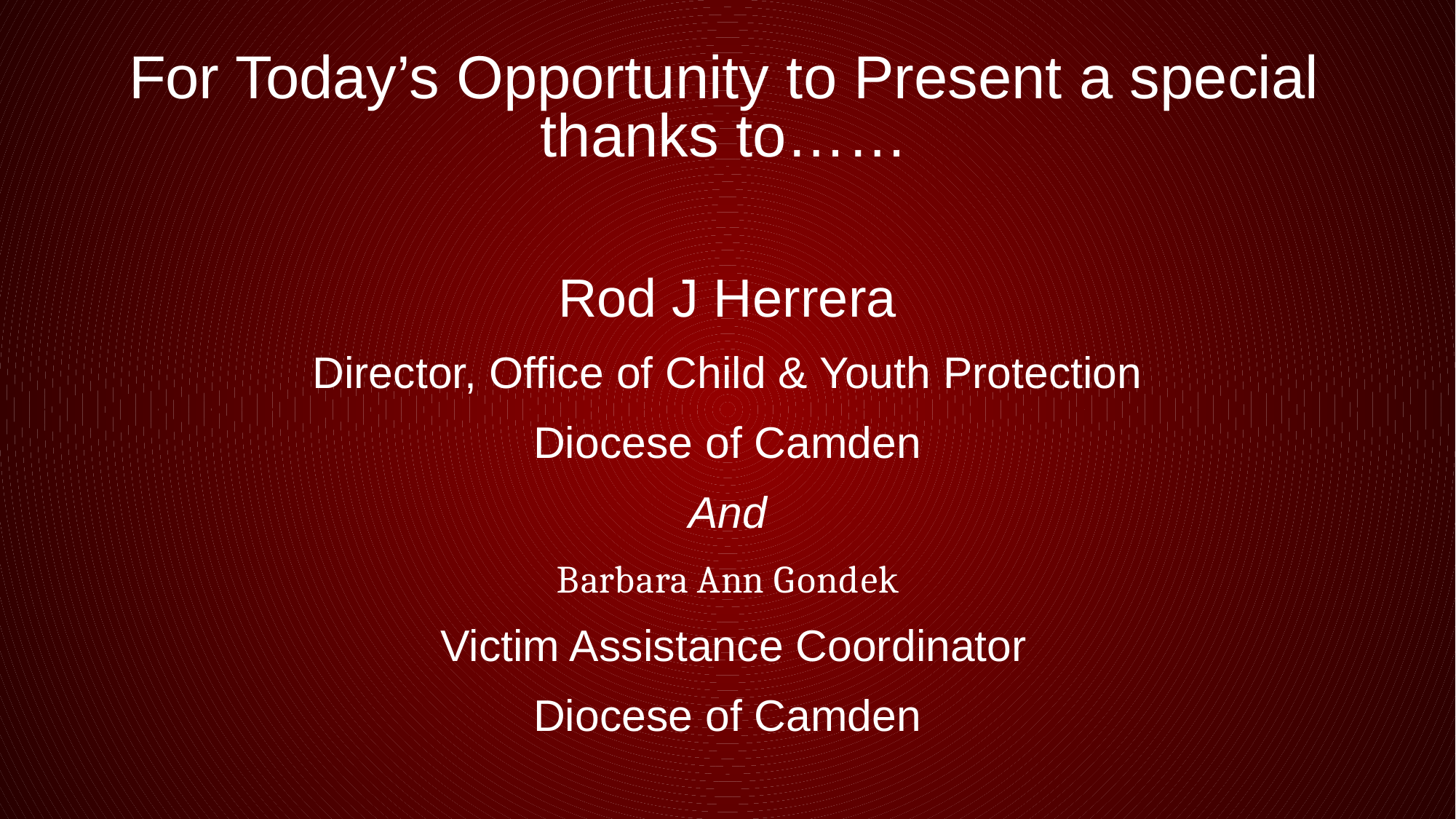

# For Today’s Opportunity to Present a special thanks to……
Rod J Herrera
Director, Office of Child & Youth Protection
Diocese of Camden
And
Barbara Ann Gondek
 Victim Assistance Coordinator
Diocese of Camden